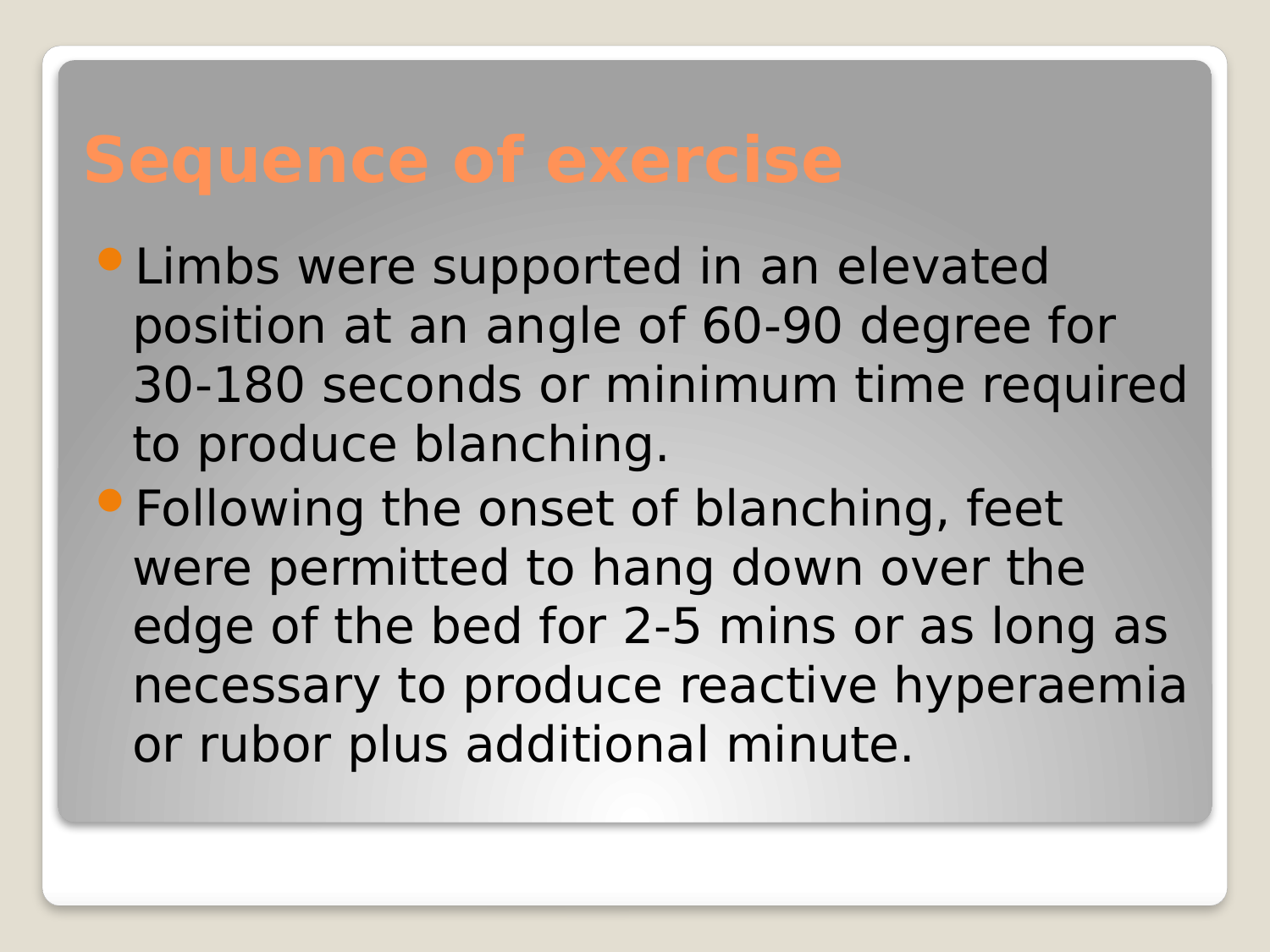

# Sequence of exercise
Limbs were supported in an elevated position at an angle of 60-90 degree for 30-180 seconds or minimum time required to produce blanching.
Following the onset of blanching, feet were permitted to hang down over the edge of the bed for 2-5 mins or as long as necessary to produce reactive hyperaemia or rubor plus additional minute.